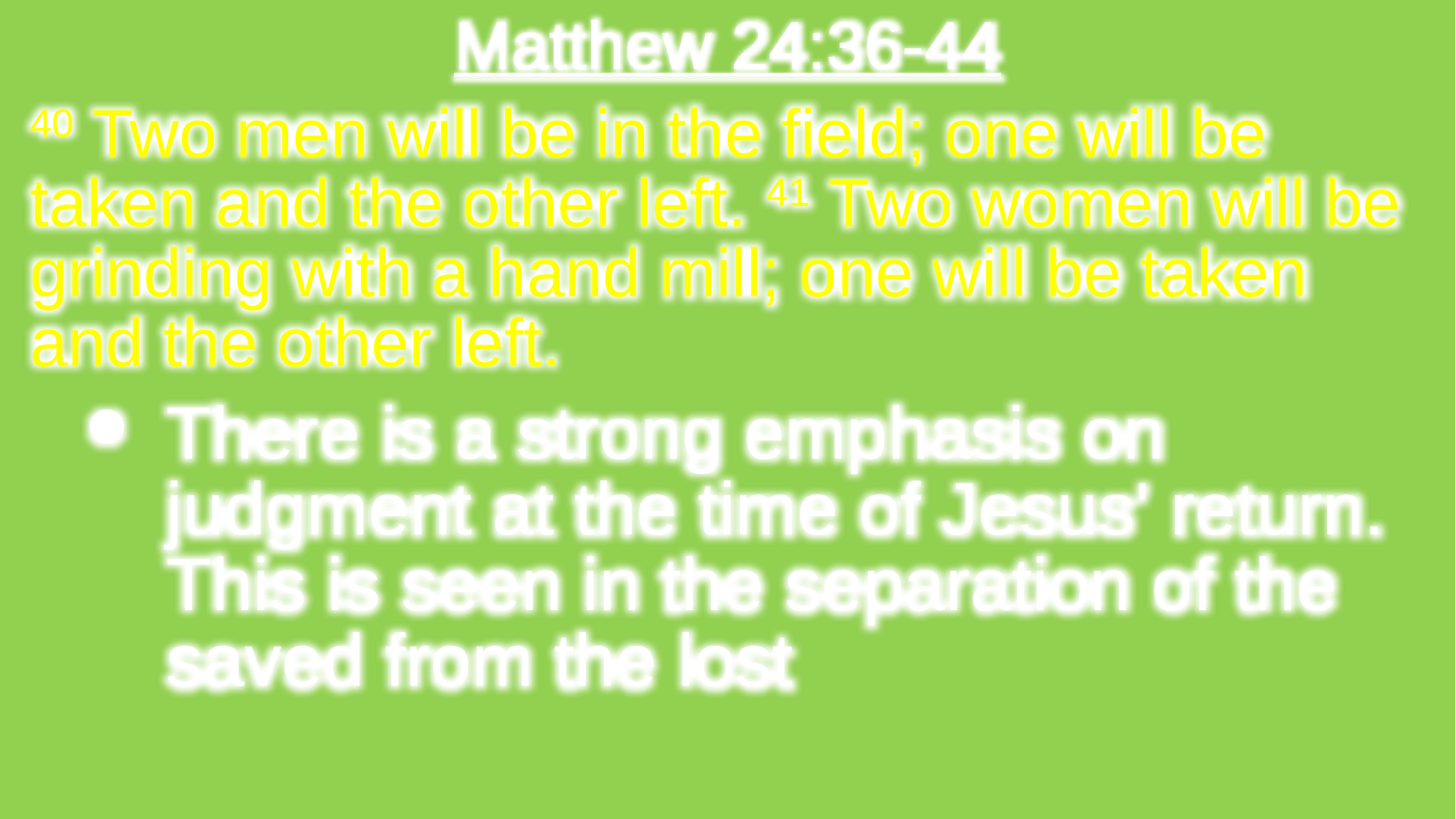

Matthew 24:36-44
40 Two men will be in the field; one will be taken and the other left. 41 Two women will be grinding with a hand mill; one will be taken and the other left.
There is a strong emphasis on judgment at the time of Jesus' return. This is seen in the separation of the saved from the lost